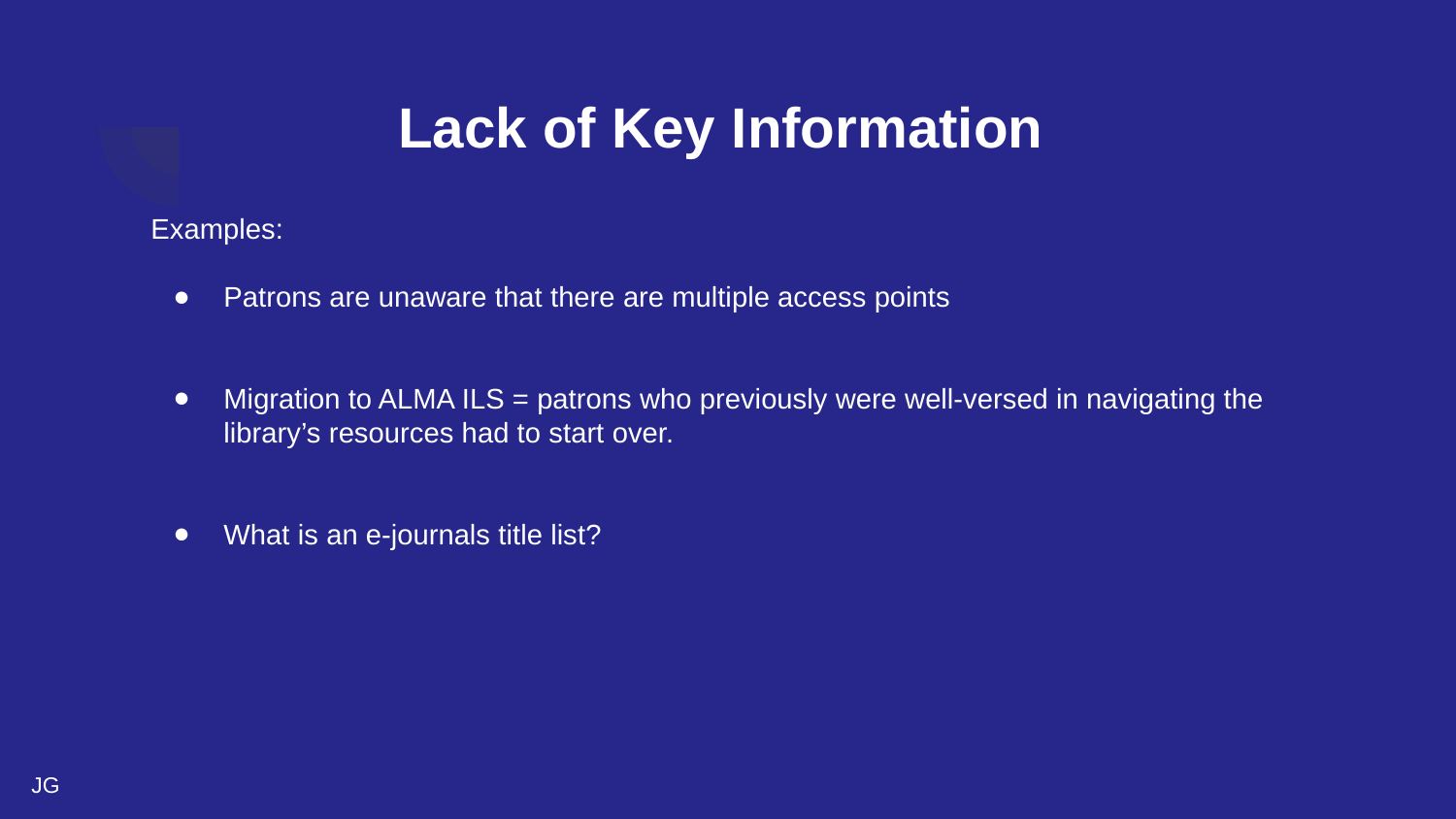

Lack of Key Information
Examples:

Patrons are unaware that there are multiple access points

Migration to ALMA ILS = patrons who previously were well-versed in navigating the library’s resources had to start over.

What is an e-journals title list?

JG